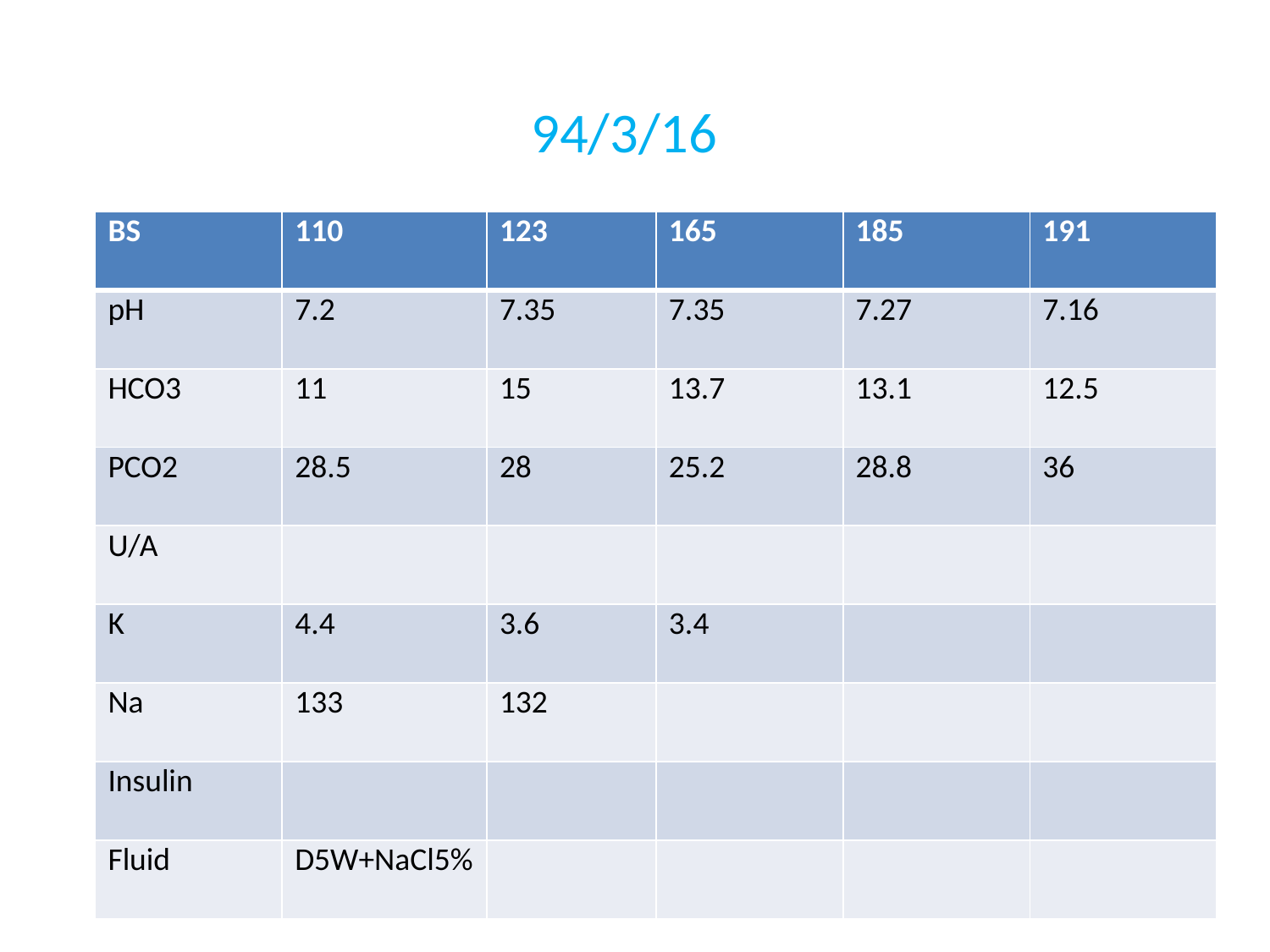

94/3/16
| BS | 110 | 123 | 165 | 185 | 191 |
| --- | --- | --- | --- | --- | --- |
| pH | 7.2 | 7.35 | 7.35 | 7.27 | 7.16 |
| HCO3 | 11 | 15 | 13.7 | 13.1 | 12.5 |
| PCO2 | 28.5 | 28 | 25.2 | 28.8 | 36 |
| U/A |  |  |  |  |  |
| K | 4.4 | 3.6 | 3.4 |  |  |
| Na | 133 | 132 |  |  |  |
| Insulin |  |  |  |  |  |
| Fluid | D5W+NaCl5% |  |  |  |  |